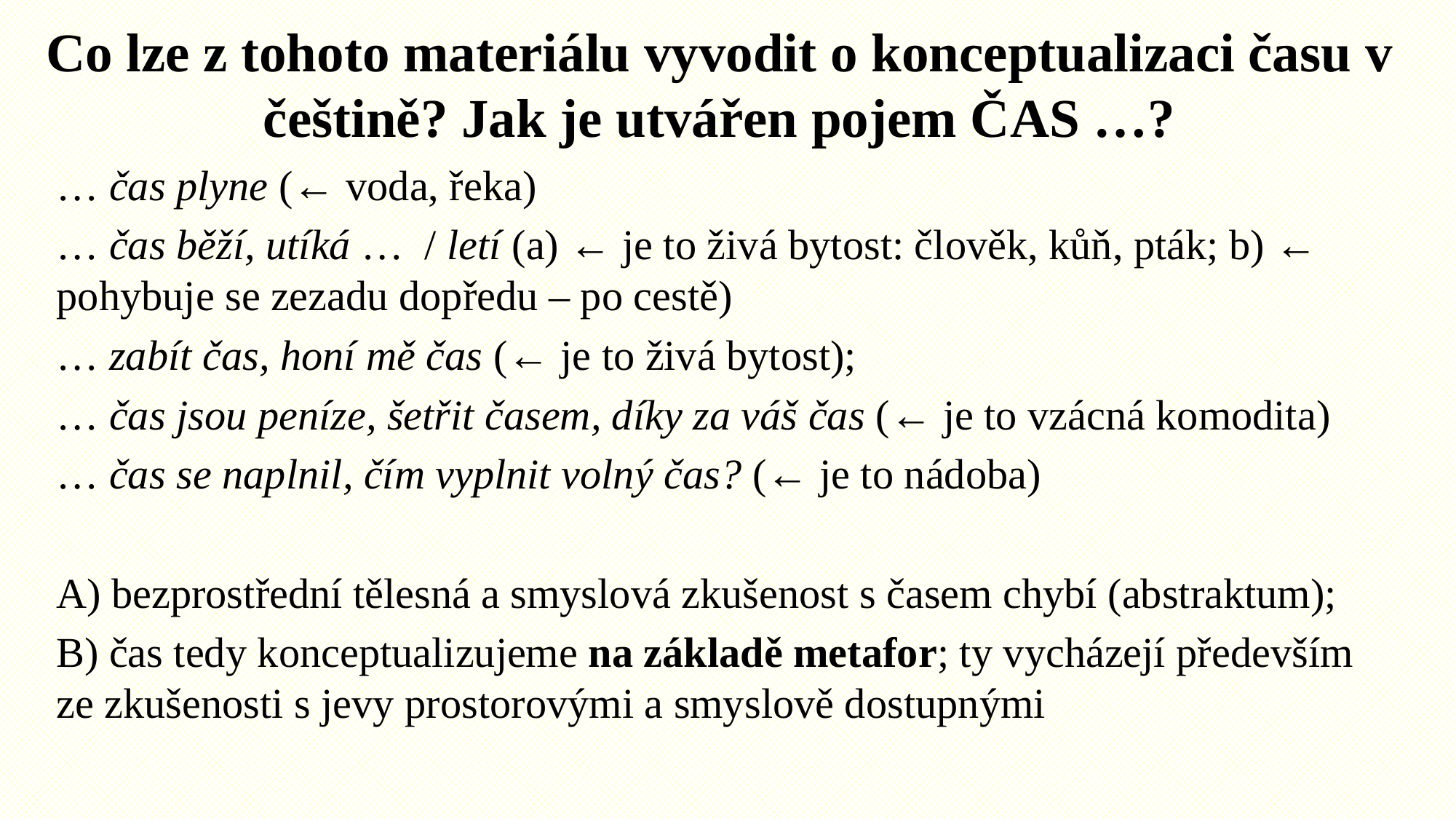

# Co lze z tohoto materiálu vyvodit o konceptualizaci času v češtině? Jak je utvářen pojem ČAS …?
… čas plyne (← voda, řeka)
… čas běží, utíká …  / letí (a) ← je to živá bytost: člověk, kůň, pták; b) ← pohybuje se zezadu dopředu – po cestě)
… zabít čas, honí mě čas (← je to živá bytost);
… čas jsou peníze, šetřit časem, díky za váš čas (← je to vzácná komodita)
… čas se naplnil, čím vyplnit volný čas? (← je to nádoba)

A) bezprostřední tělesná a smyslová zkušenost s časem chybí (abstraktum);
B) čas tedy konceptualizujeme na základě metafor; ty vycházejí především ze zkušenosti s jevy prostorovými a smyslově dostupnými